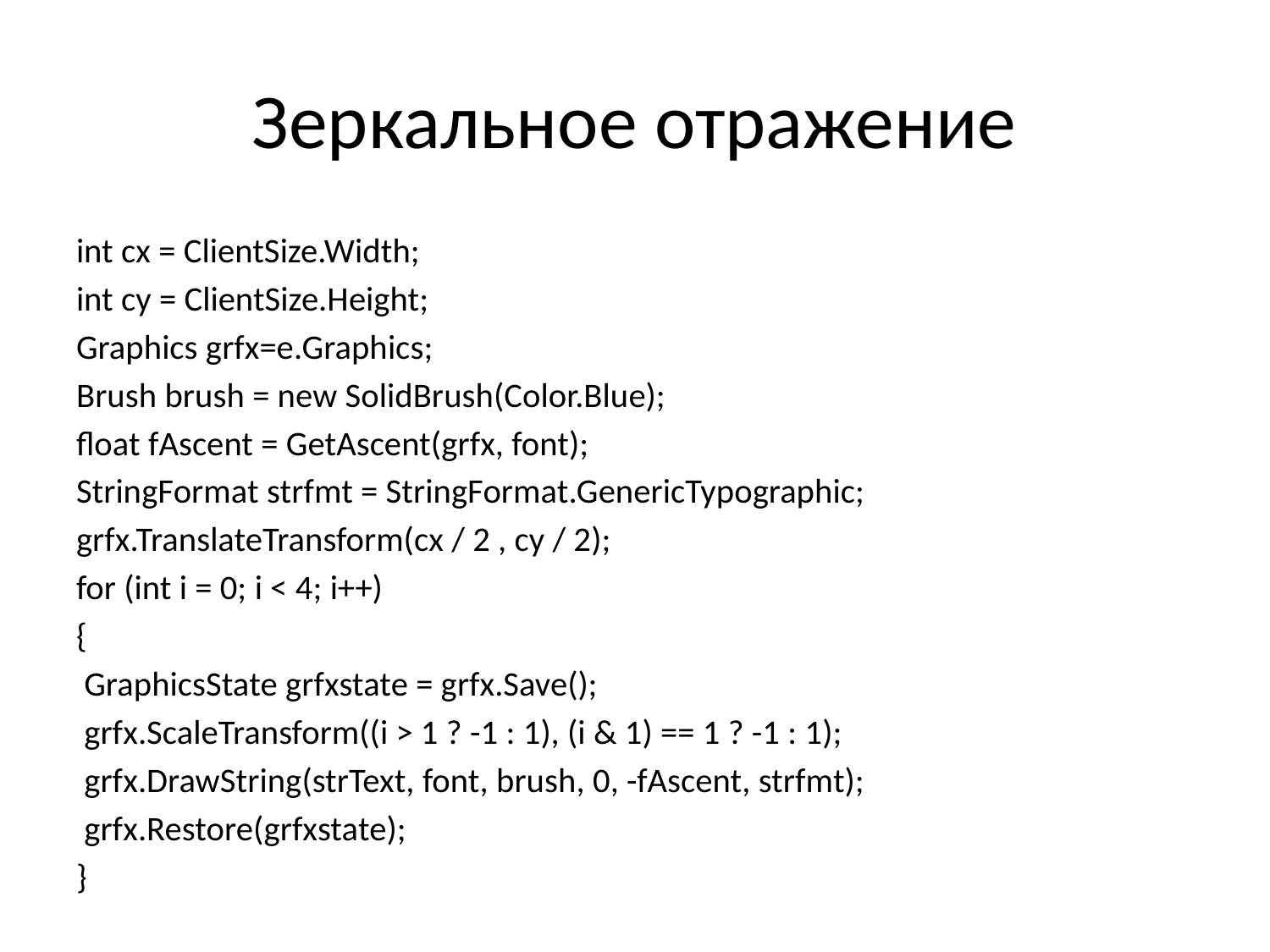

# Зеркальное отражение
int cx = ClientSize.Width;
int cy = ClientSize.Height;
Graphics grfx=e.Graphics;
Brush brush = new SolidBrush(Color.Blue);
float fAscent = GetAscent(grfx, font);
StringFormat strfmt = StringFormat.GenericTypographic;
grfx.TranslateTransform(cx / 2 , cy / 2);
for (int i = 0; i < 4; i++)
{
 GraphicsState grfxstate = grfx.Save();
 grfx.ScaleTransform((i > 1 ? -1 : 1), (i & 1) == 1 ? -1 : 1);
 grfx.DrawString(strText, font, brush, 0, -fAscent, strfmt);
 grfx.Restore(grfxstate);
}